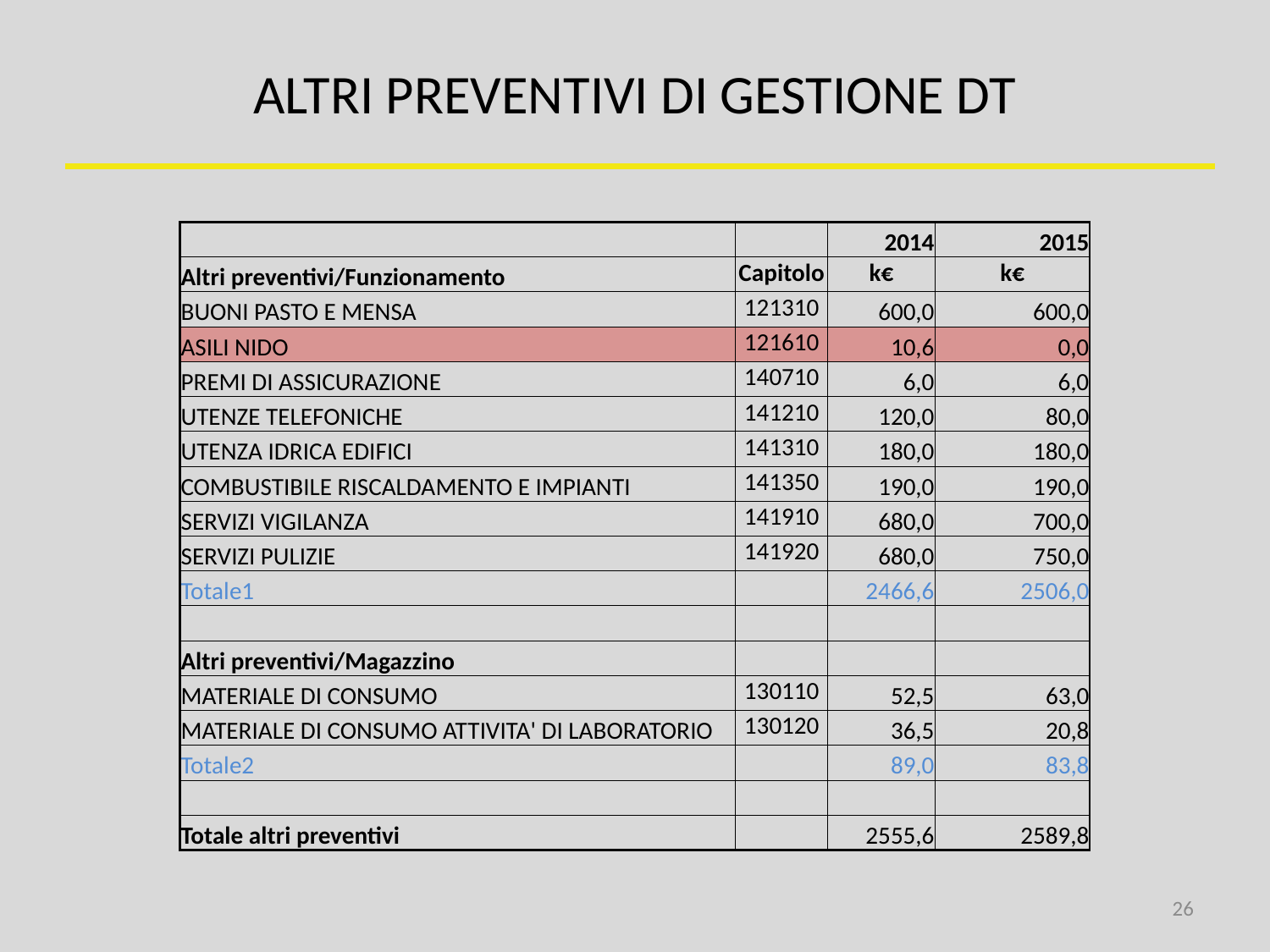

# ALTRI PREVENTIVI DI GESTIONE DT
|  |  | 2014 | 2015 |
| --- | --- | --- | --- |
| Altri preventivi/Funzionamento | Capitolo | k€ | k€ |
| BUONI PASTO E MENSA | 121310 | 600,0 | 600,0 |
| ASILI NIDO | 121610 | 10,6 | 0,0 |
| PREMI DI ASSICURAZIONE | 140710 | 6,0 | 6,0 |
| UTENZE TELEFONICHE | 141210 | 120,0 | 80,0 |
| UTENZA IDRICA EDIFICI | 141310 | 180,0 | 180,0 |
| COMBUSTIBILE RISCALDAMENTO E IMPIANTI | 141350 | 190,0 | 190,0 |
| SERVIZI VIGILANZA | 141910 | 680,0 | 700,0 |
| SERVIZI PULIZIE | 141920 | 680,0 | 750,0 |
| Totale1 |  | 2466,6 | 2506,0 |
|  |  |  |  |
| Altri preventivi/Magazzino |  |  |  |
| MATERIALE DI CONSUMO | 130110 | 52,5 | 63,0 |
| MATERIALE DI CONSUMO ATTIVITA' DI LABORATORIO | 130120 | 36,5 | 20,8 |
| Totale2 |  | 89,0 | 83,8 |
|  |  |  |  |
| Totale altri preventivi |  | 2555,6 | 2589,8 |
26